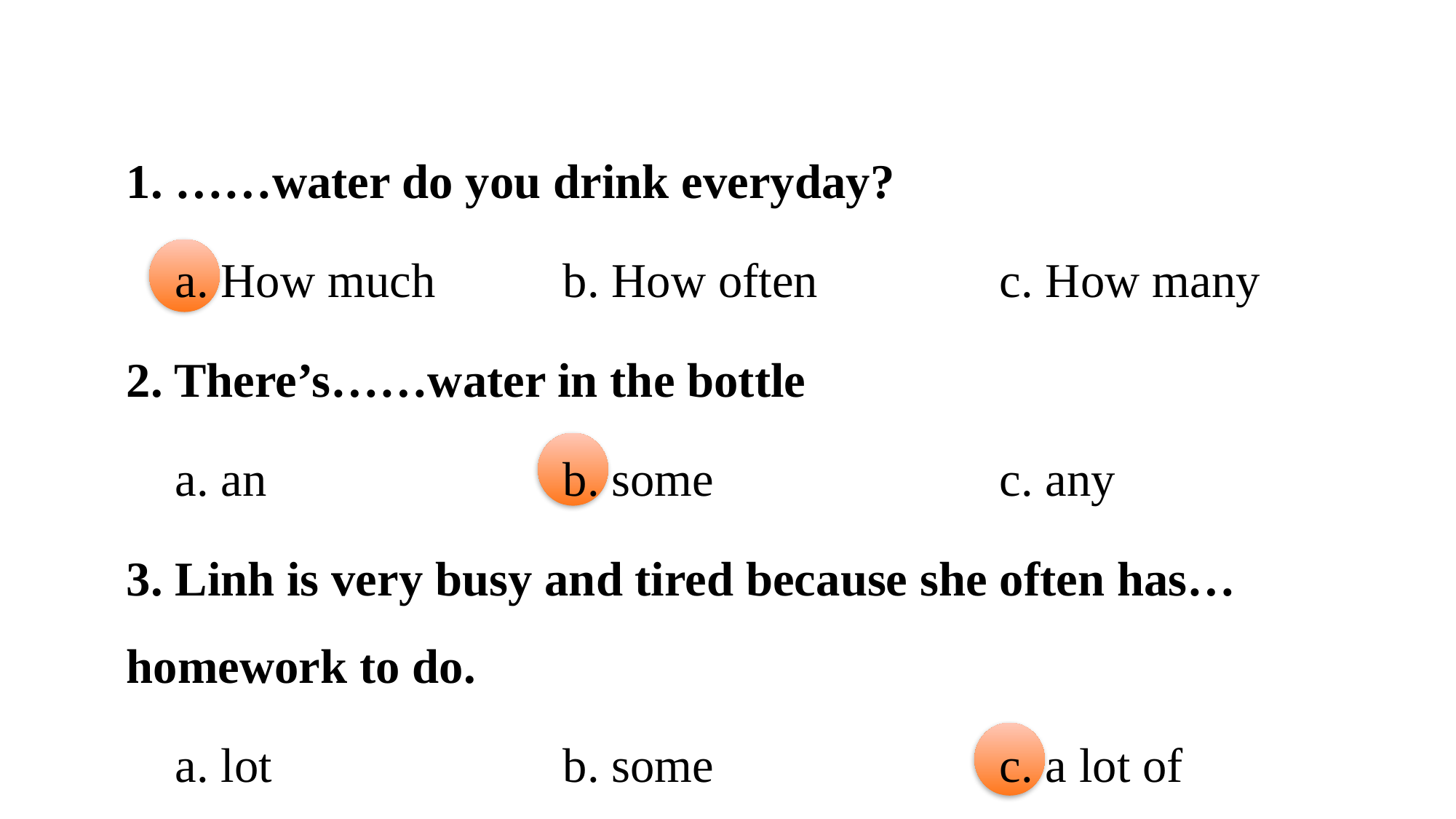

1. ……water do you drink everyday?
    a. How much		b. How often		c. How many
2. There’s……water in the bottle
    a. an			b. some			c. any
3. Linh is very busy and tired because she often has… homework to do.
    a. lot        		b. some  			c. a lot of